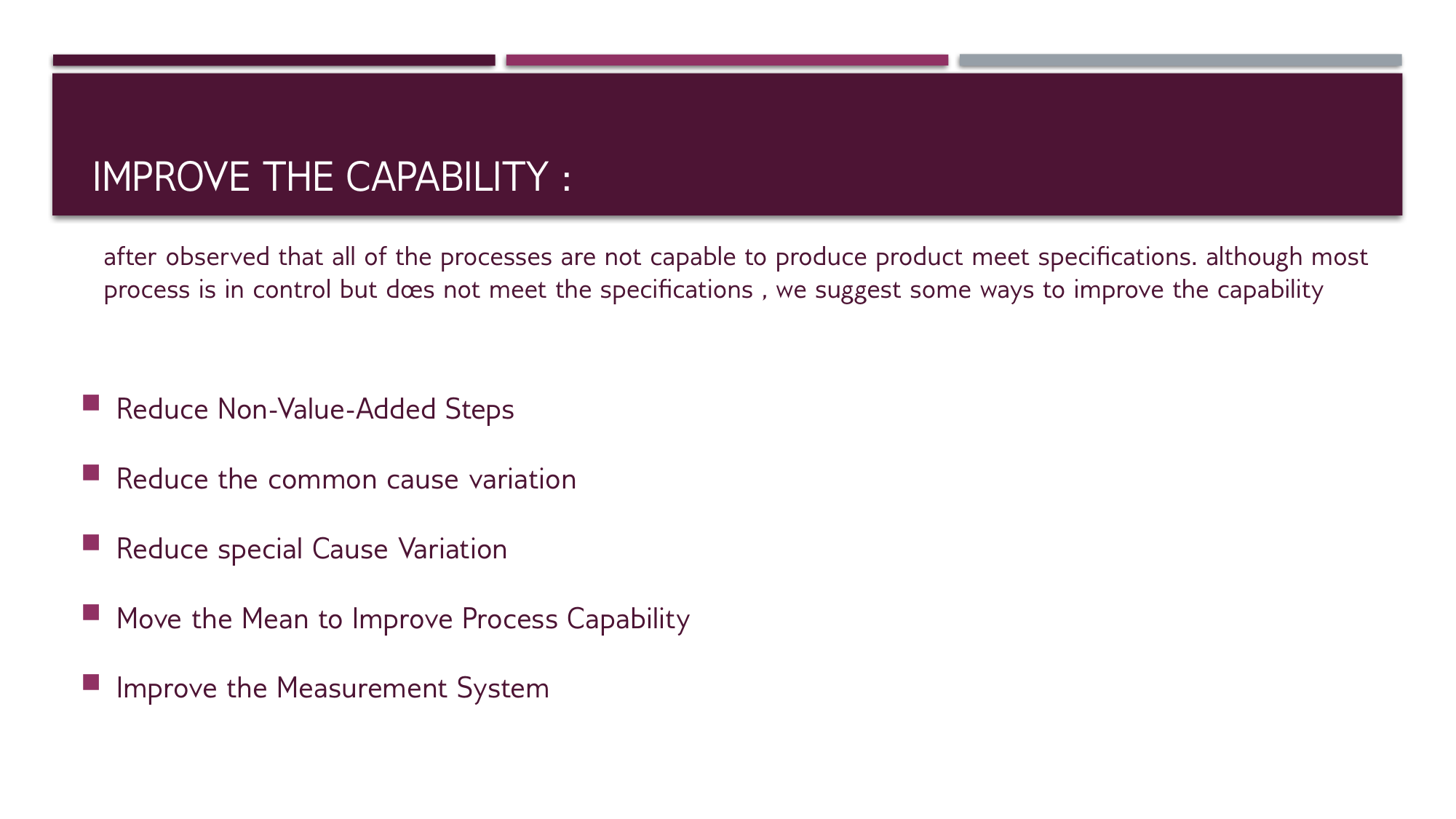

# improve the capability :
after observed that all of the processes are not capable to produce product meet specifications. although most  process is in control but does not meet the specifications , we suggest some ways to improve the capability
Reduce Non-Value-Added Steps
Reduce the common cause variation
Reduce special Cause Variation
Move the Mean to Improve Process Capability
Improve the Measurement System